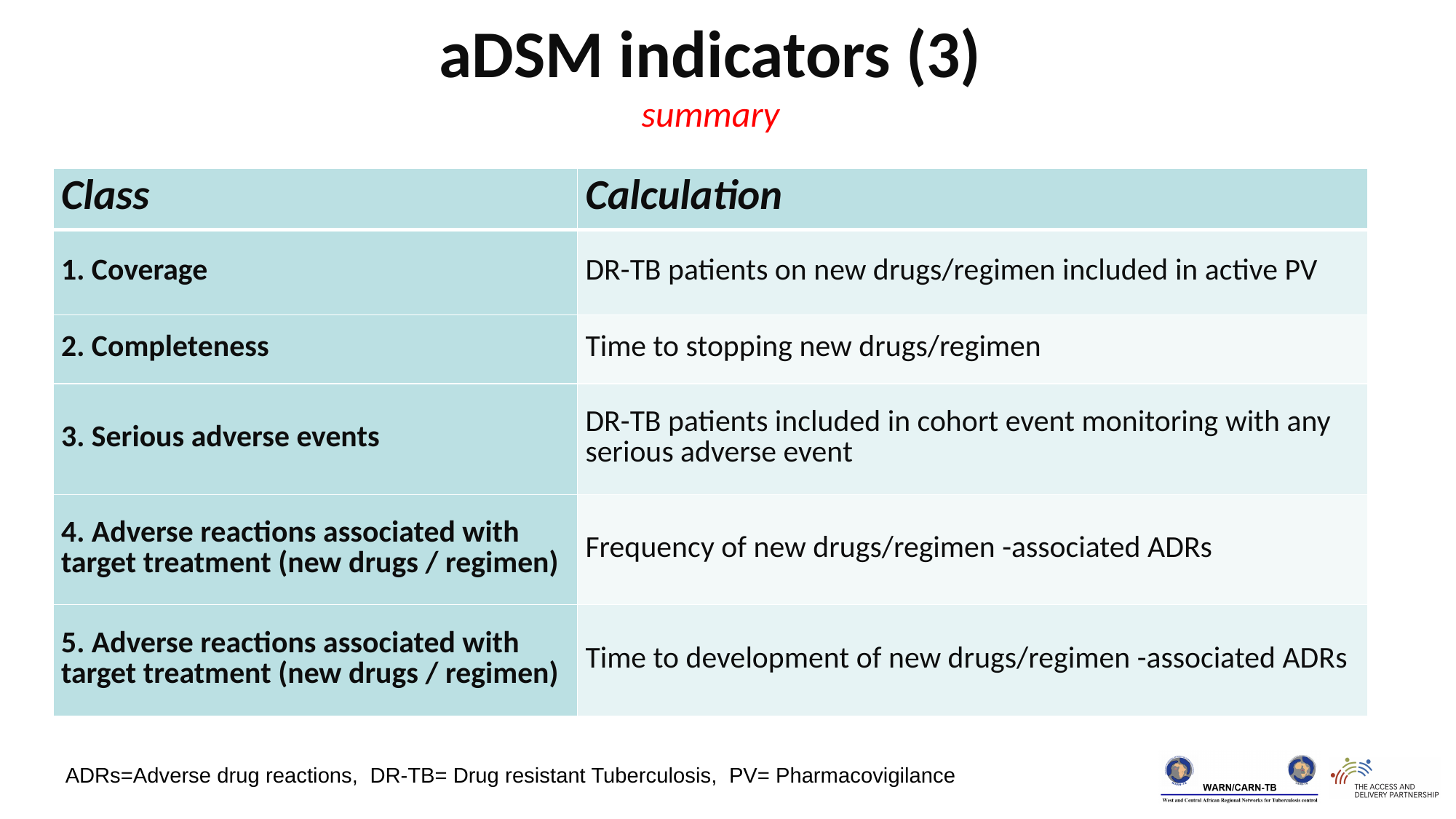

aDSM indicators (3)
summary
| Class | Calculation |
| --- | --- |
| 1. Coverage | DR-TB patients on new drugs/regimen included in active PV |
| 2. Completeness | Time to stopping new drugs/regimen |
| 3. Serious adverse events | DR-TB patients included in cohort event monitoring with any serious adverse event |
| 4. Adverse reactions associated with target treatment (new drugs / regimen) | Frequency of new drugs/regimen -associated ADRs |
| 5. Adverse reactions associated with target treatment (new drugs / regimen) | Time to development of new drugs/regimen -associated ADRs |
 ADRs=Adverse drug reactions,  DR-TB= Drug resistant Tuberculosis,  PV= Pharmacovigilance